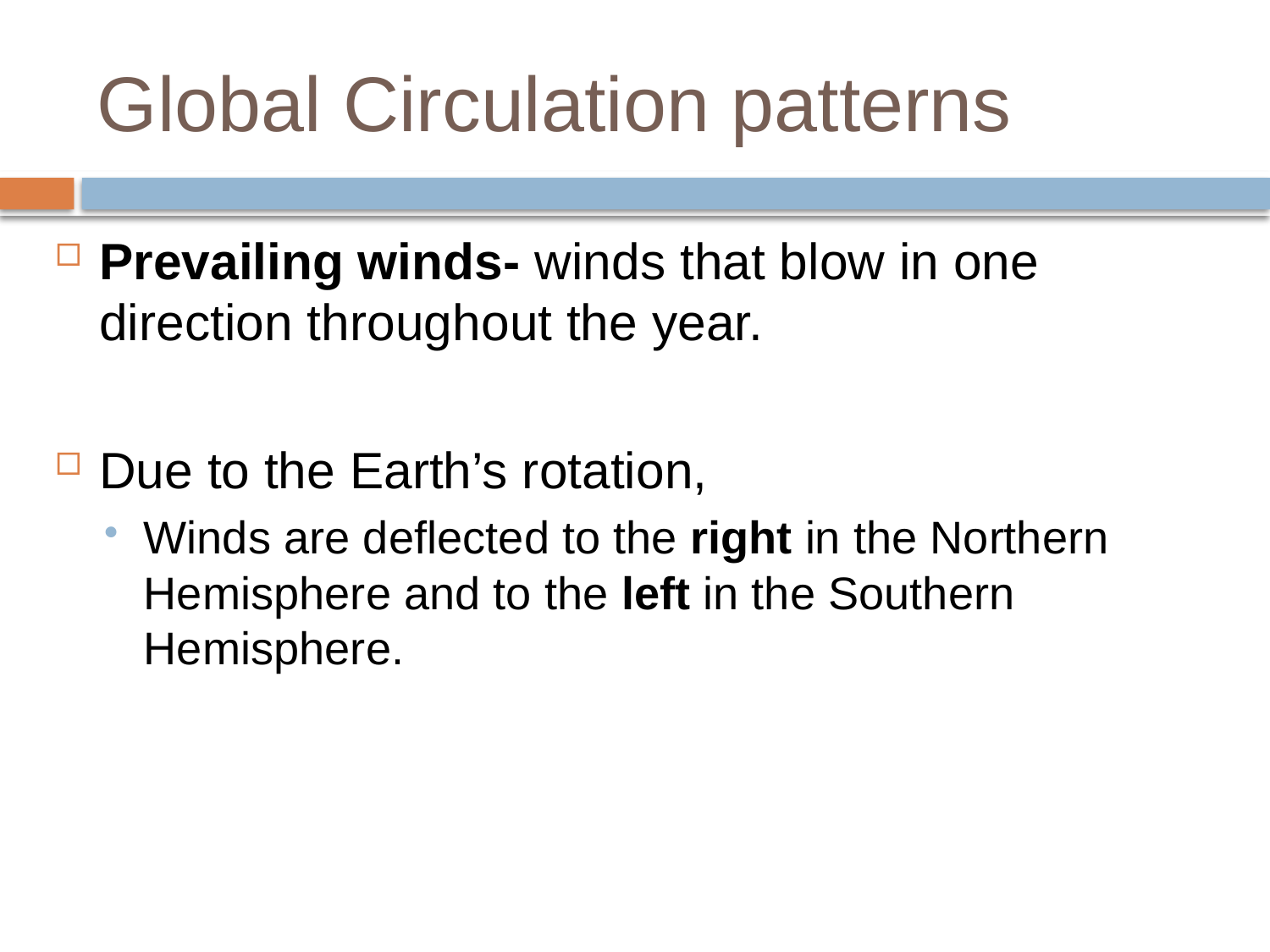

# Global Circulation patterns
Prevailing winds- winds that blow in one direction throughout the year.

Due to the Earth’s rotation,
Winds are deflected to the right in the Northern Hemisphere and to the left in the Southern Hemisphere.